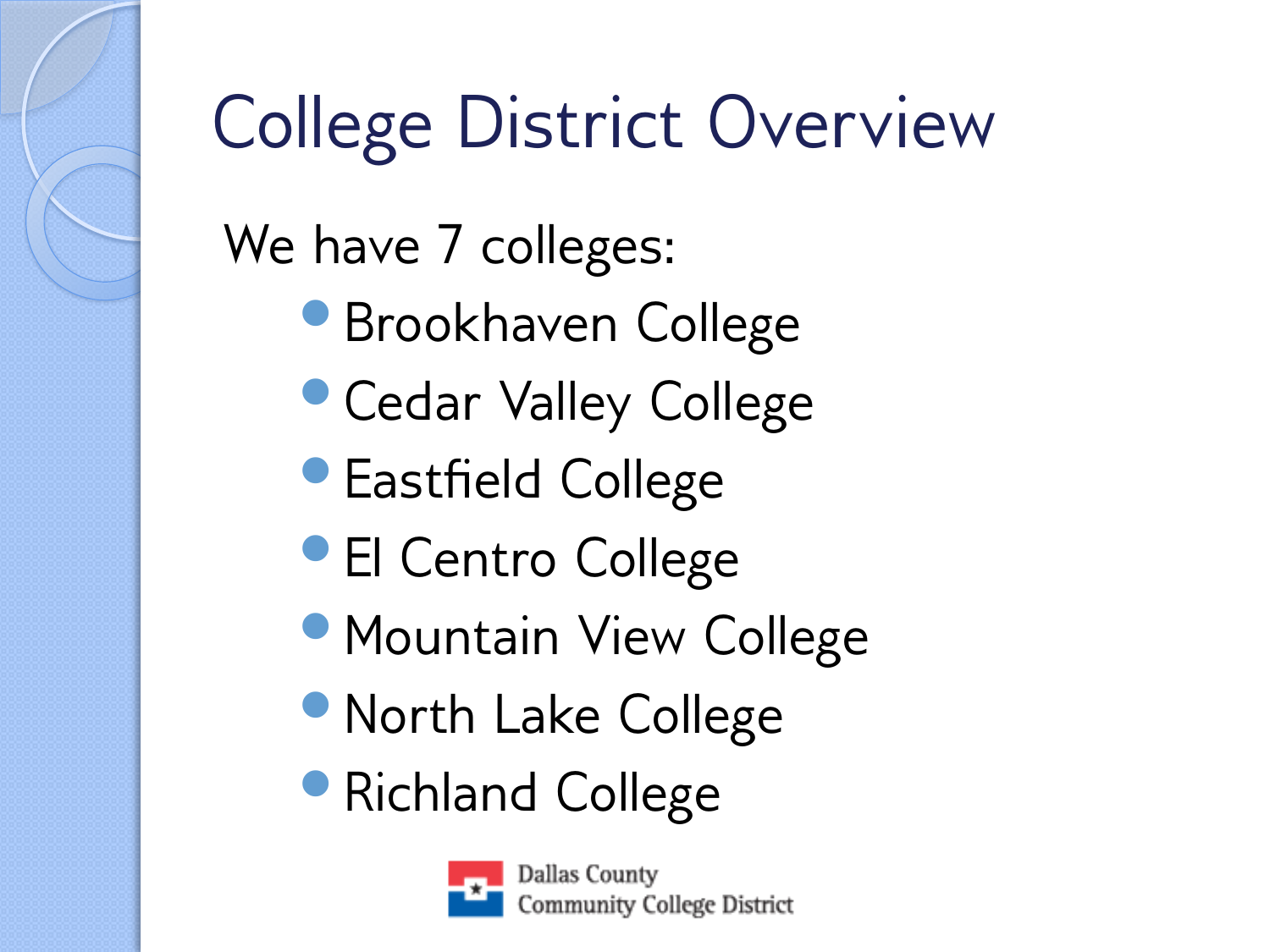

# College District Overview
We have 7 colleges:
Brookhaven College
Cedar Valley College
Eastfield College
El Centro College
Mountain View College
North Lake College
Richland College